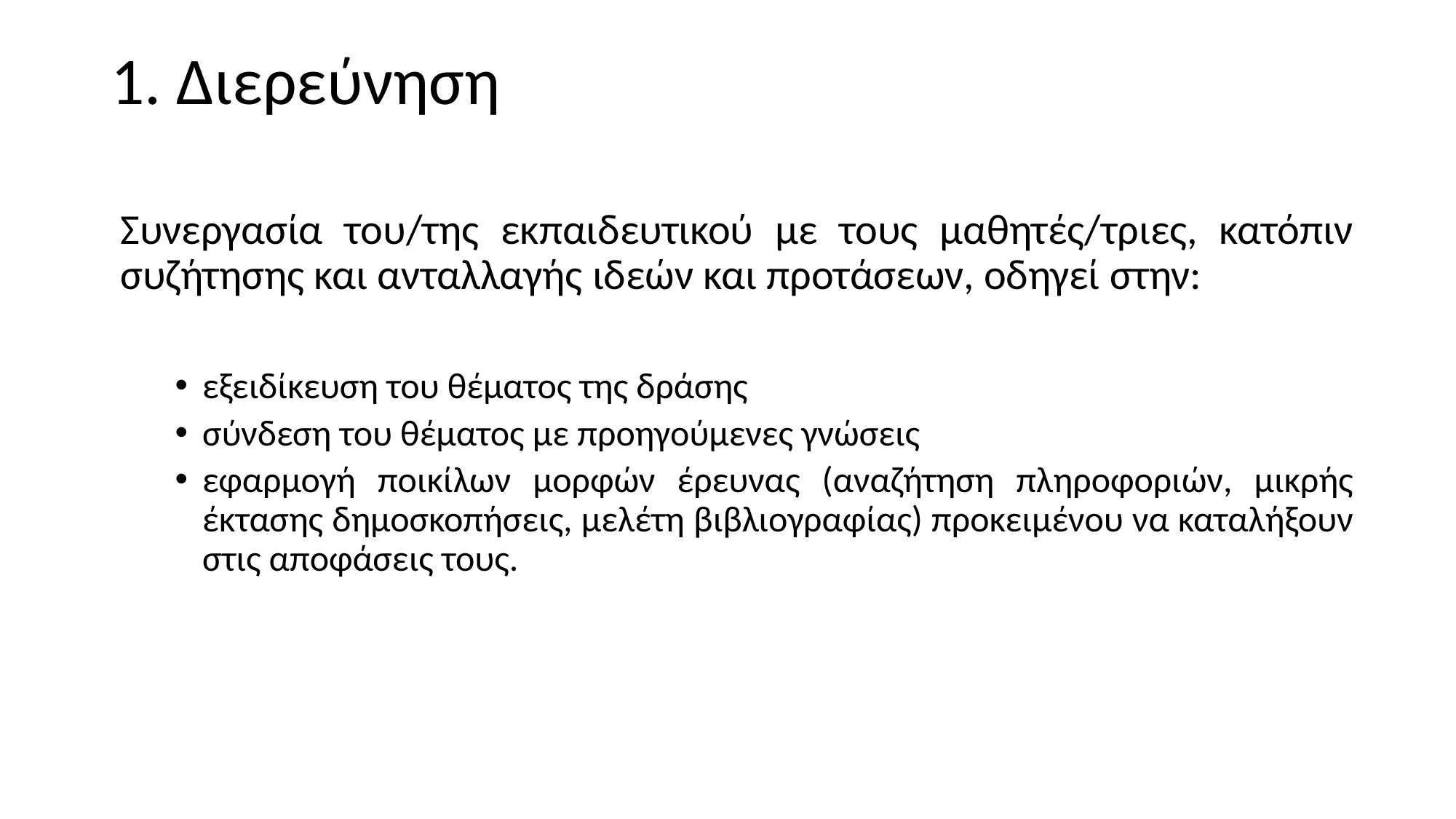

# 1. Διερεύνηση
Συνεργασία του/της εκπαιδευτικού με τους μαθητές/τριες, κατόπιν συζήτησης και ανταλλαγής ιδεών και προτάσεων, οδηγεί στην:

εξειδίκευση του θέματος της δράσης
σύνδεση του θέματος με προηγούμενες γνώσεις
εφαρμογή ποικίλων μορφών έρευνας (αναζήτηση πληροφοριών, μικρής έκτασης δημοσκοπήσεις, μελέτη βιβλιογραφίας) προκειμένου να καταλήξουν στις αποφάσεις τους.